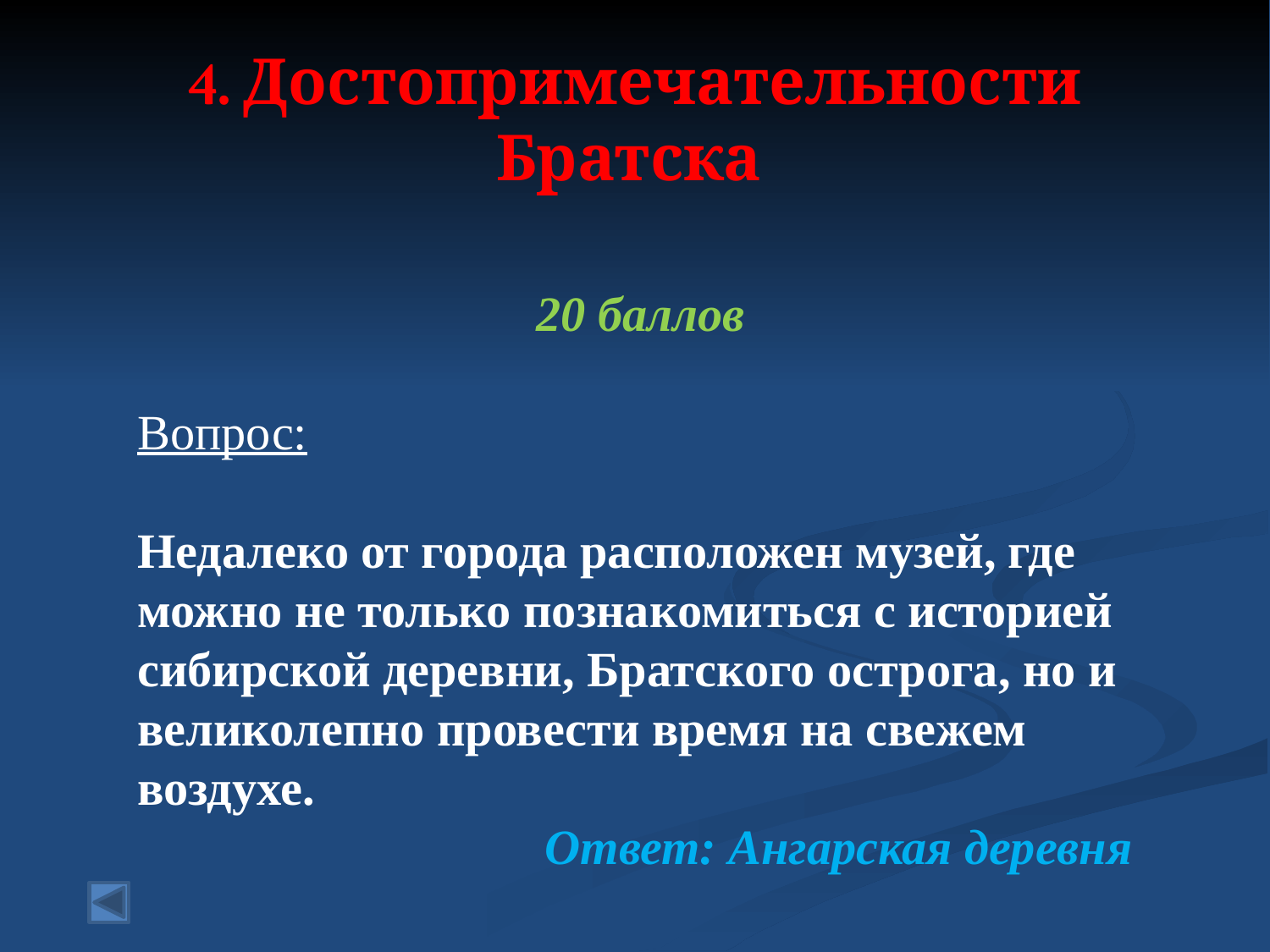

# 4. Достопримечательности Братска

20 баллов

Вопрос:

Недалеко от города расположен музей, где можно не только познакомиться с историей сибирской деревни, Братского острога, но и великолепно провести время на свежем воздухе.
 Ответ: Ангарская деревня